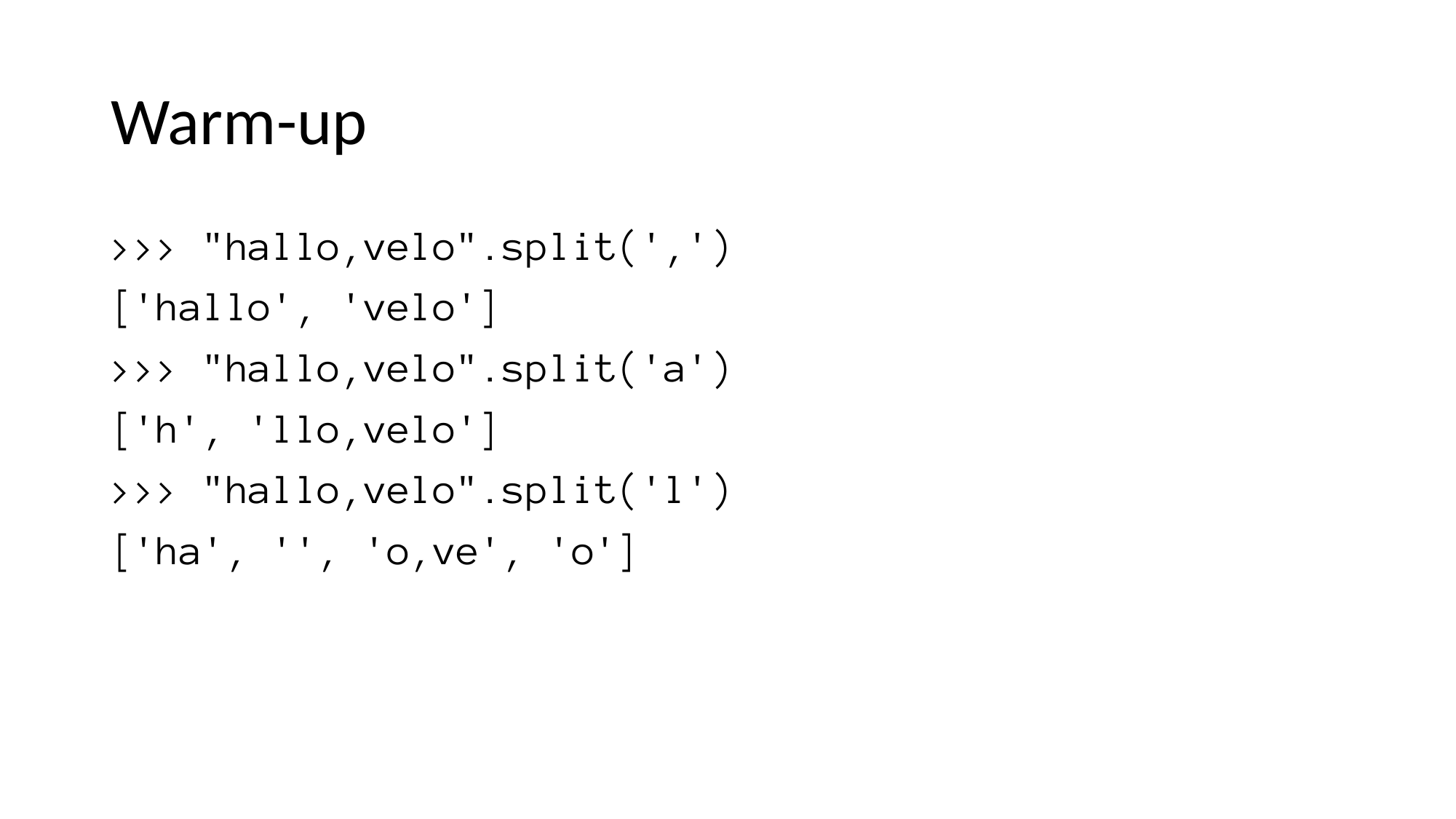

# Warm-up
>>> "hallo,velo".split(',')
['hallo', 'velo']
>>> "hallo,velo".split('a')
['h', 'llo,velo']
>>> "hallo,velo".split('l')
['ha', '', 'o,ve', 'o']